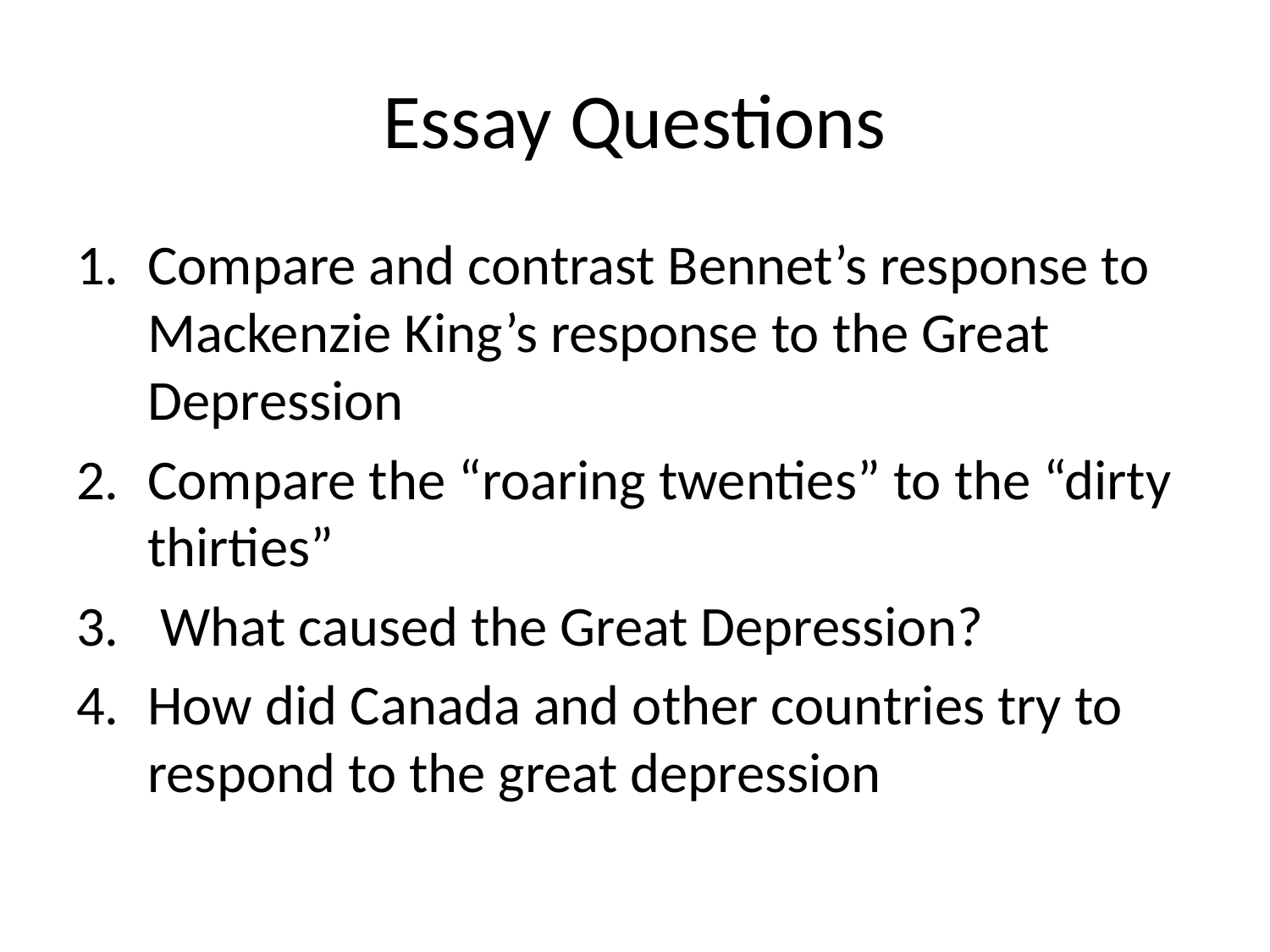

# Essay Questions
Compare and contrast Bennet’s response to Mackenzie King’s response to the Great Depression
Compare the “roaring twenties” to the “dirty thirties”
 What caused the Great Depression?
How did Canada and other countries try to respond to the great depression